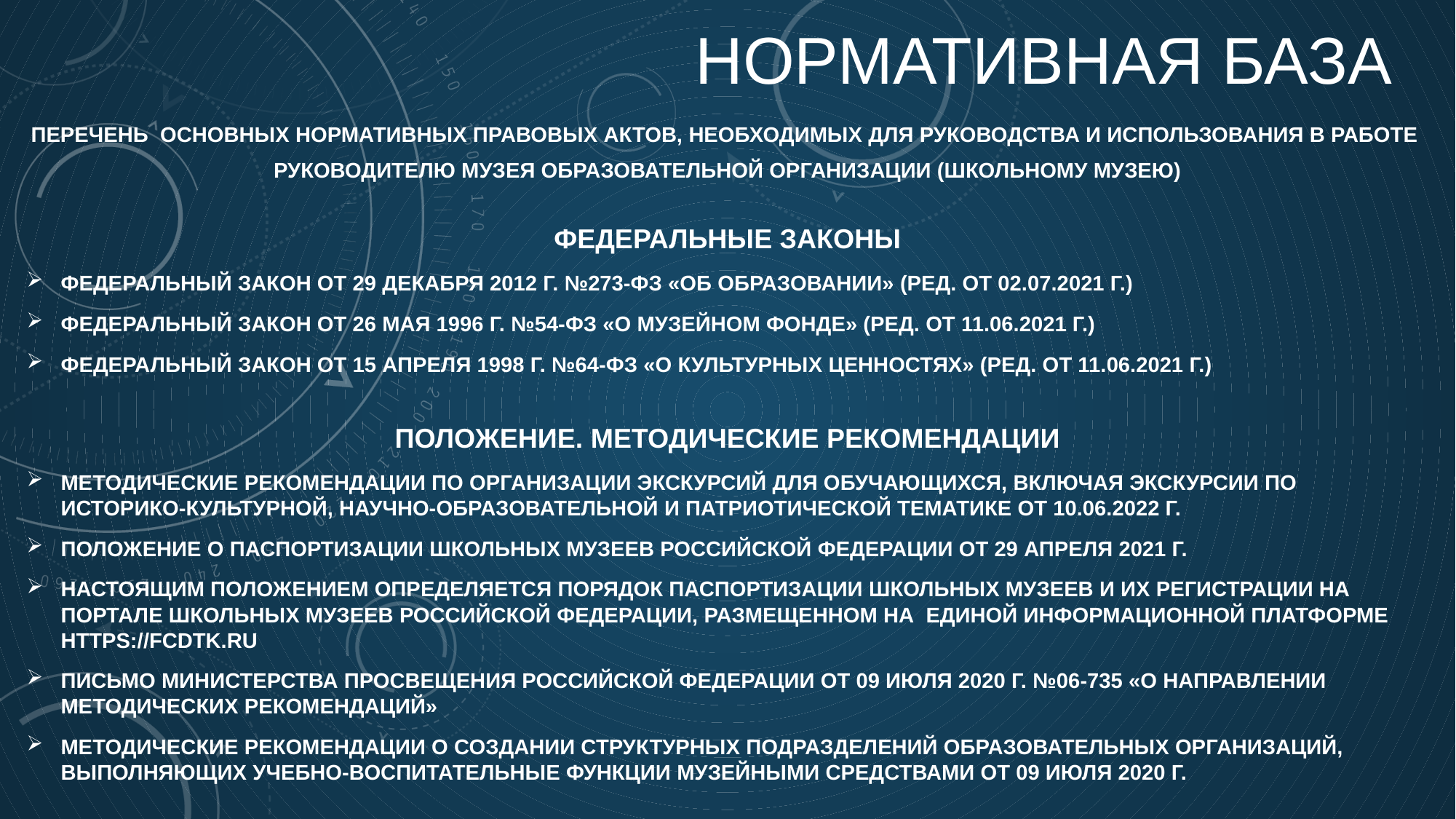

# Нормативная база
ПЕРЕЧЕНЬ  основных нормативных правовых актов, необходимых для руководства и использования в работе
руководителю музея образовательной организации (школьному музею)

ФЕДЕРАЛЬНЫЕ ЗАКОНЫ
Федеральный закон от 29 декабря 2012 г. №273-ФЗ «Об образовании» (ред. от 02.07.2021 г.)
Федеральный закон от 26 мая 1996 г. №54-ФЗ «О Музейном фонде» (ред. от 11.06.2021 г.)
Федеральный закон от 15 апреля 1998 г. №64-ФЗ «О культурных ценностях» (ред. от 11.06.2021 г.)

ПОЛОЖЕНИЕ. МЕТОДИЧЕСКИЕ РЕКОМЕНДАЦИИ
Методические рекомендации по организации экскурсий для обучающихся, включая экскурсии по историко-культурной, научно-образовательной и патриотической тематике от 10.06.2022 г.
Положение о паспортизации школьных музеев Российской Федерации от 29 апреля 2021 г.
Настоящим Положением определяется порядок паспортизации школьных музеев и их регистрации на Портале школьных музеев Российской Федерации, размещенном на  единой информационной платформе https://fcdtk.ru
Письмо Министерства просвещения Российской Федерации от 09 июля 2020 г. №06-735 «О направлении методических рекомендаций»
Методические рекомендации о создании структурных подразделений образовательных организаций, выполняющих учебно-воспитательные функции музейными средствами от 09 июля 2020 г.